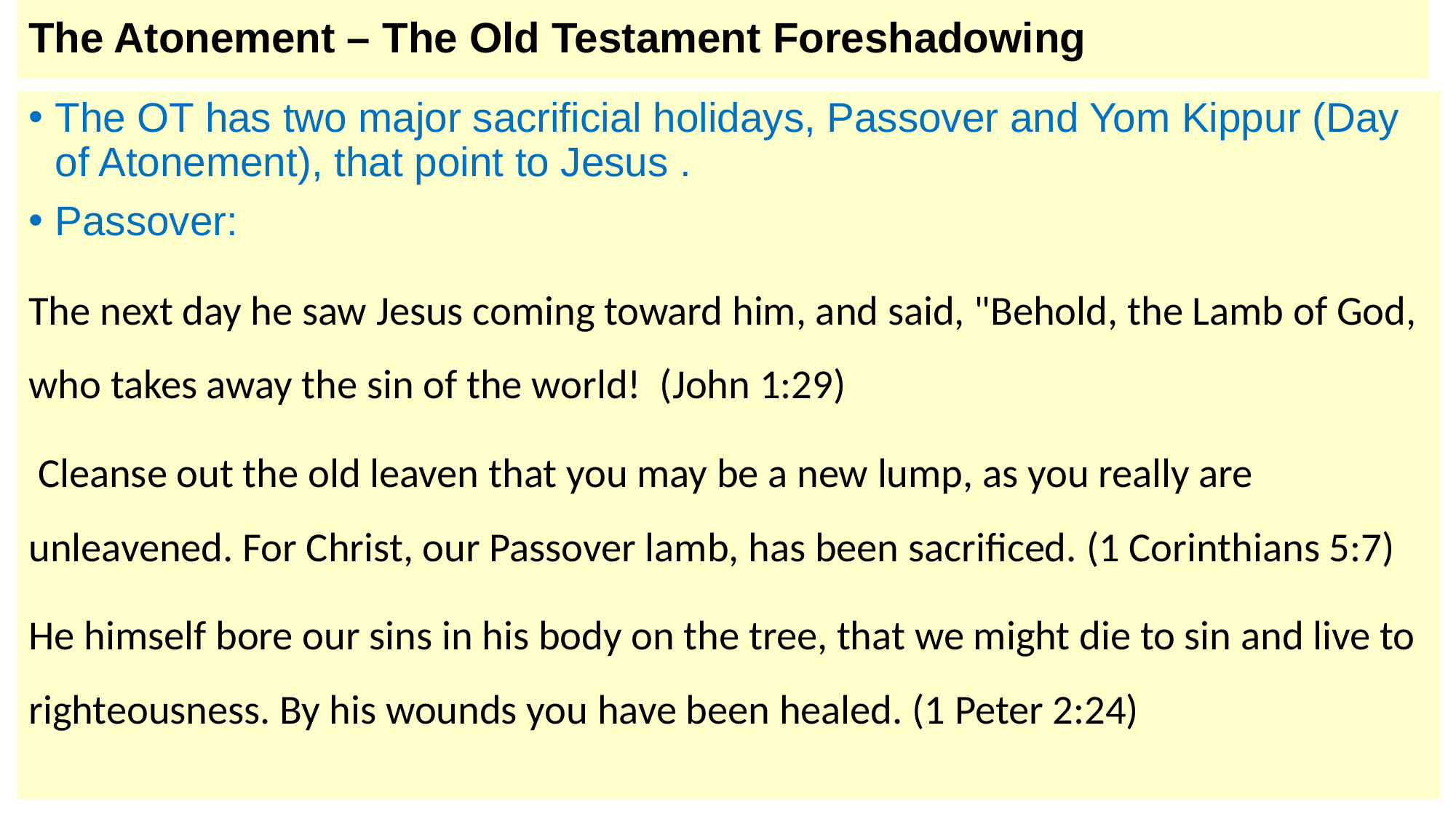

# The Atonement – The Old Testament Foreshadowing
The OT has two major sacrificial holidays, Passover and Yom Kippur (Day of Atonement), that point to Jesus .
Passover:
The next day he saw Jesus coming toward him, and said, "Behold, the Lamb of God, who takes away the sin of the world!  (John 1:29)
 Cleanse out the old leaven that you may be a new lump, as you really are unleavened. For Christ, our Passover lamb, has been sacrificed. (1 Corinthians 5:7)
He himself bore our sins in his body on the tree, that we might die to sin and live to righteousness. By his wounds you have been healed. (1 Peter 2:24)